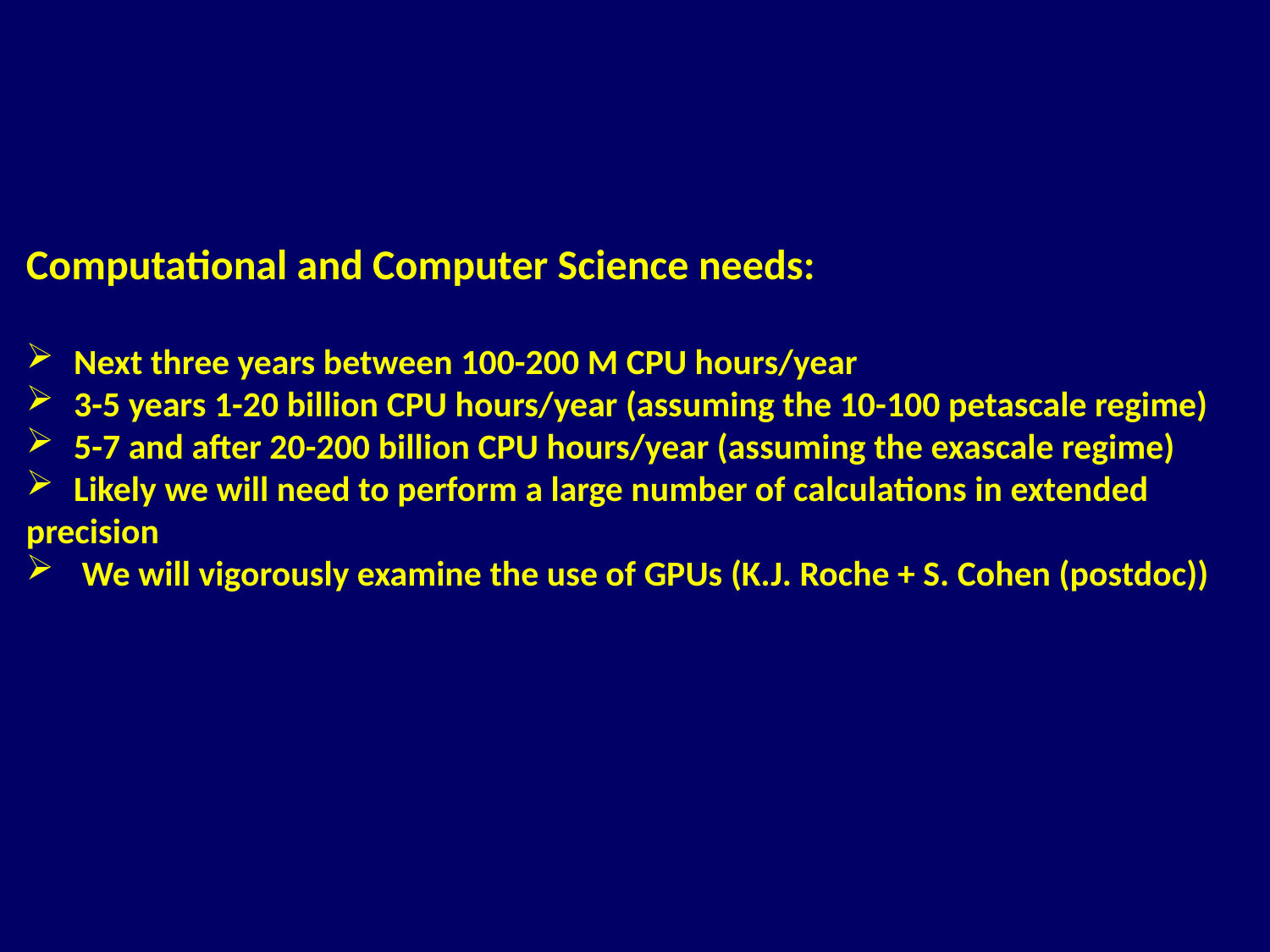

Computational and Computer Science needs:

Next three years between 100-200 M CPU hours/year
3-5 years 1-20 billion CPU hours/year (assuming the 10-100 petascale regime)
5-7 and after 20-200 billion CPU hours/year (assuming the exascale regime)
Likely we will need to perform a large number of calculations in extended
precision
 We will vigorously examine the use of GPUs (K.J. Roche + S. Cohen (postdoc))